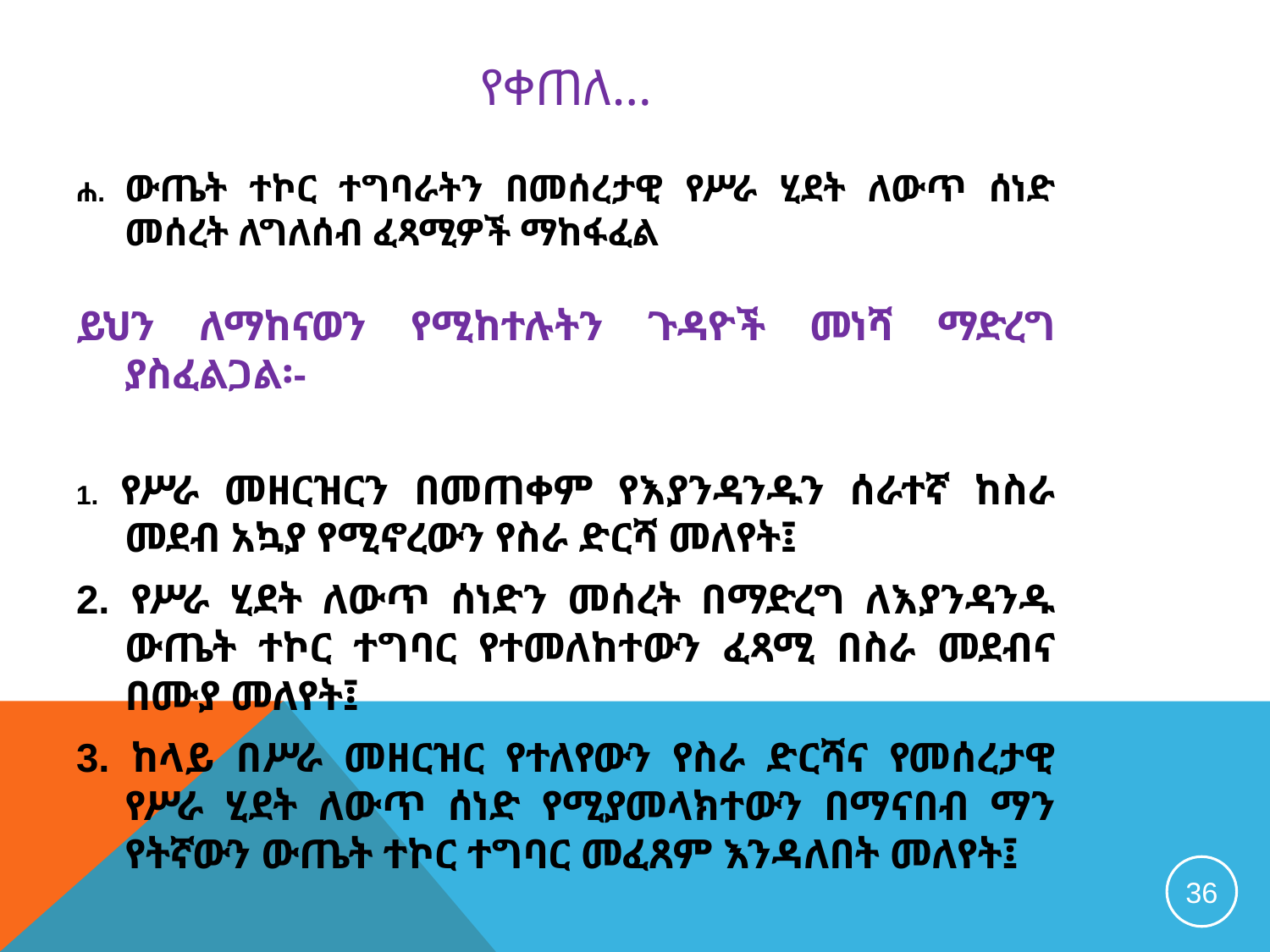

# የቀጠለ…
ሐ. ውጤት ተኮር ተግባራትን በመሰረታዊ የሥራ ሂደት ለውጥ ሰነድ መሰረት ለግለሰብ ፈጻሚዎች ማከፋፈል

ይህን ለማከናወን የሚከተሉትን ጉዳዮች መነሻ ማድረግ ያስፈልጋል፡-

1. የሥራ መዘርዝርን በመጠቀም የእያንዳንዱን ሰራተኛ ከስራ መደብ አኳያ የሚኖረውን የስራ ድርሻ መለየት፤
2. የሥራ ሂደት ለውጥ ሰነድን መሰረት በማድረግ ለእያንዳንዱ ውጤት ተኮር ተግባር የተመለከተውን ፈጻሚ በስራ መደብና በሙያ መለየት፤
3. ከላይ በሥራ መዘርዝር የተለየውን የስራ ድርሻና የመሰረታዊ የሥራ ሂደት ለውጥ ሰነድ የሚያመላክተውን በማናበብ ማን የትኛውን ውጤት ተኮር ተግባር መፈጸም እንዳለበት መለየት፤

36